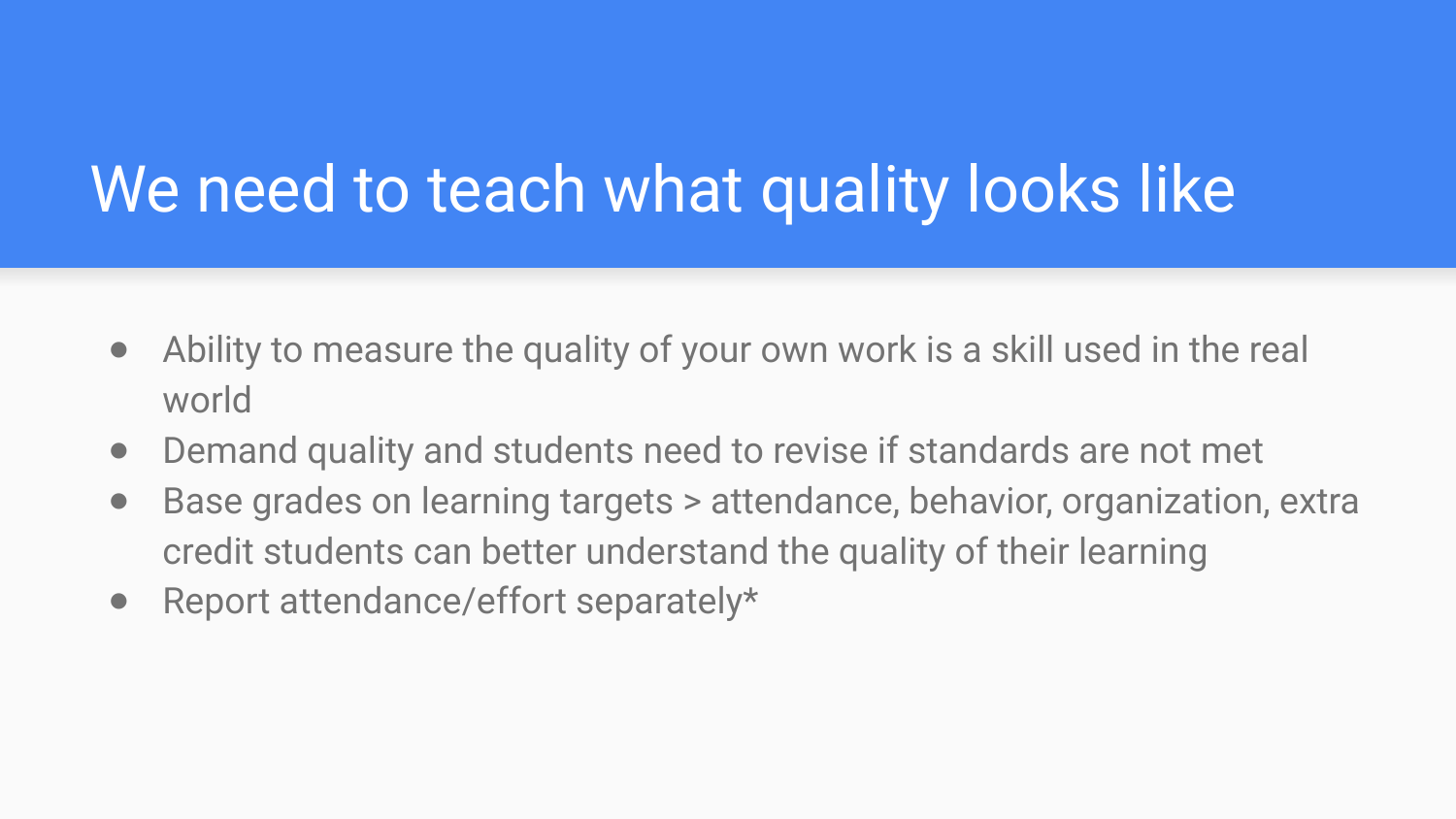

# We need to teach what quality looks like
Ability to measure the quality of your own work is a skill used in the real world
Demand quality and students need to revise if standards are not met
Base grades on learning targets > attendance, behavior, organization, extra credit students can better understand the quality of their learning
Report attendance/effort separately*